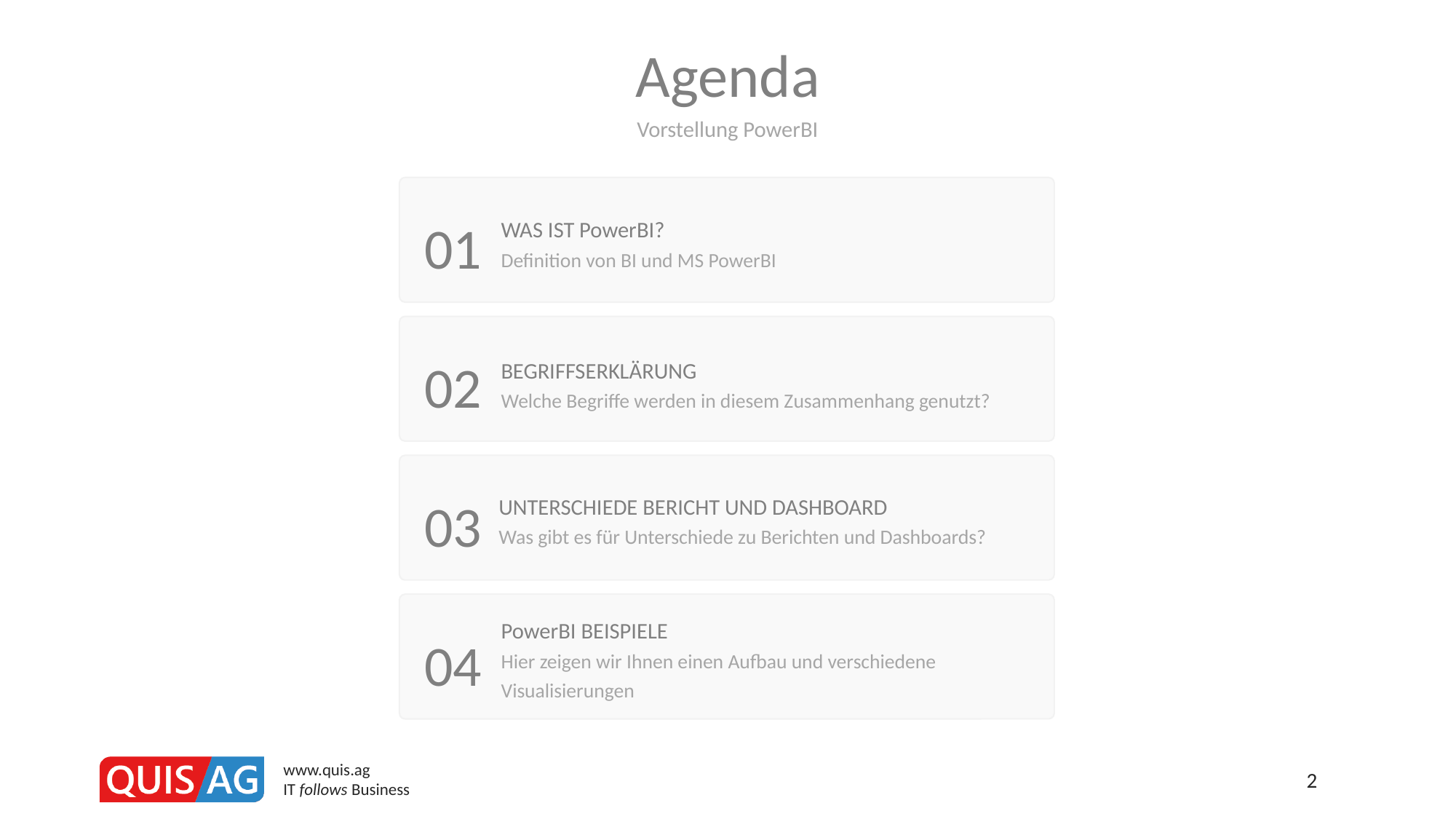

# Agenda
Vorstellung PowerBI

01
WAS IST PowerBI?
Definition von BI und MS PowerBI

02
BEGRIFFSERKLÄRUNG
Welche Begriffe werden in diesem Zusammenhang genutzt?

03
UNTERSCHIEDE BERICHT UND DASHBOARD
Was gibt es für Unterschiede zu Berichten und Dashboards?

PowerBI BEISPIELE
Hier zeigen wir Ihnen einen Aufbau und verschiedene Visualisierungen
04